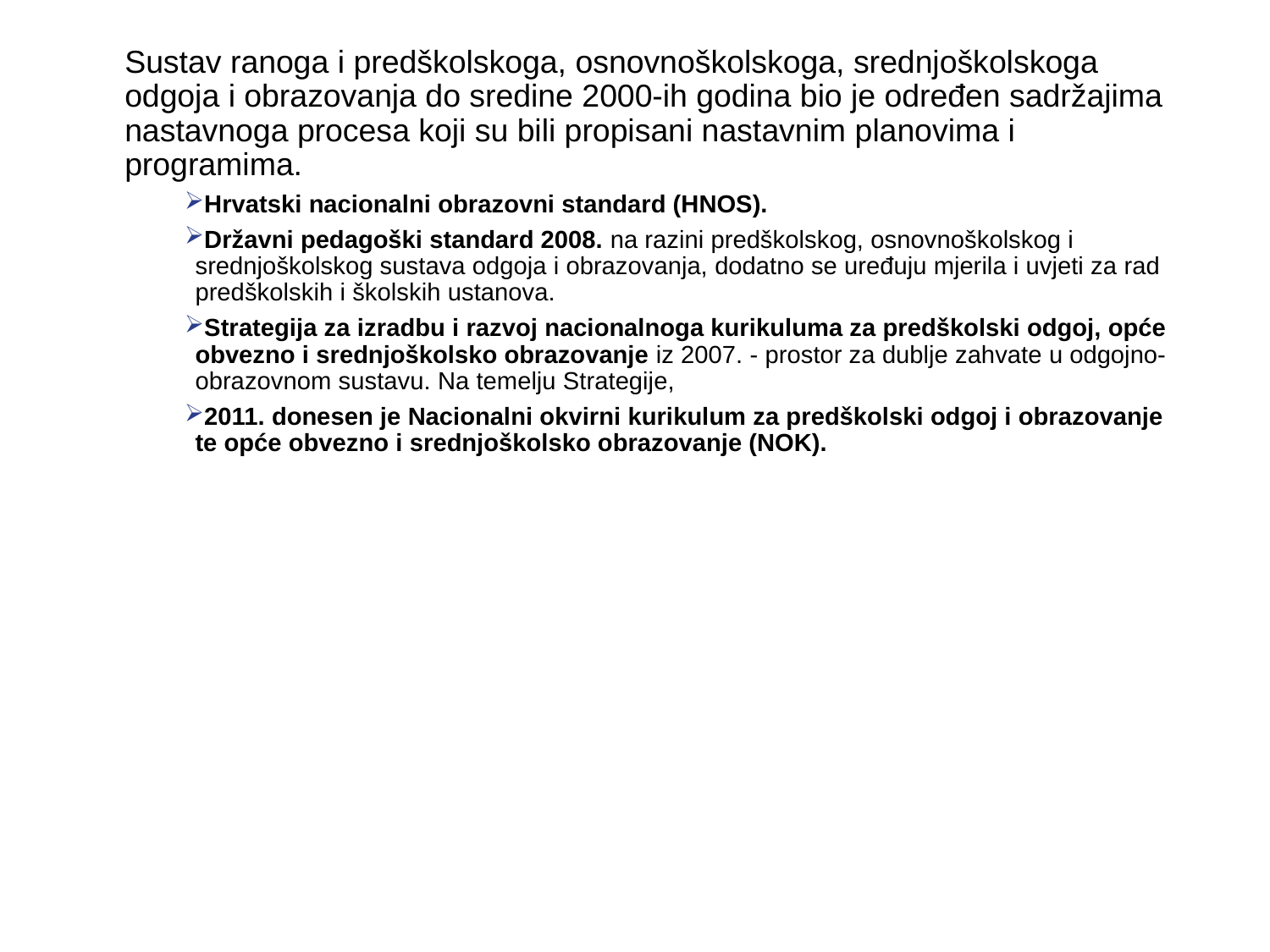

Sustav ranoga i predškolskoga, osnovnoškolskoga, srednjoškolskoga odgoja i obrazovanja do sredine 2000-ih godina bio je određen sadržajima nastavnoga procesa koji su bili propisani nastavnim planovima i programima.
Hrvatski nacionalni obrazovni standard (HNOS).
Državni pedagoški standard 2008. na razini predškolskog, osnovnoškolskog i srednjoškolskog sustava odgoja i obrazovanja, dodatno se uređuju mjerila i uvjeti za rad predškolskih i školskih ustanova.
Strategija za izradbu i razvoj nacionalnoga kurikuluma za predškolski odgoj, opće obvezno i srednjoškolsko obrazovanje iz 2007. - prostor za dublje zahvate u odgojno- obrazovnom sustavu. Na temelju Strategije,
2011. donesen je Nacionalni okvirni kurikulum za predškolski odgoj i obrazovanje te opće obvezno i srednjoškolsko obrazovanje (NOK).